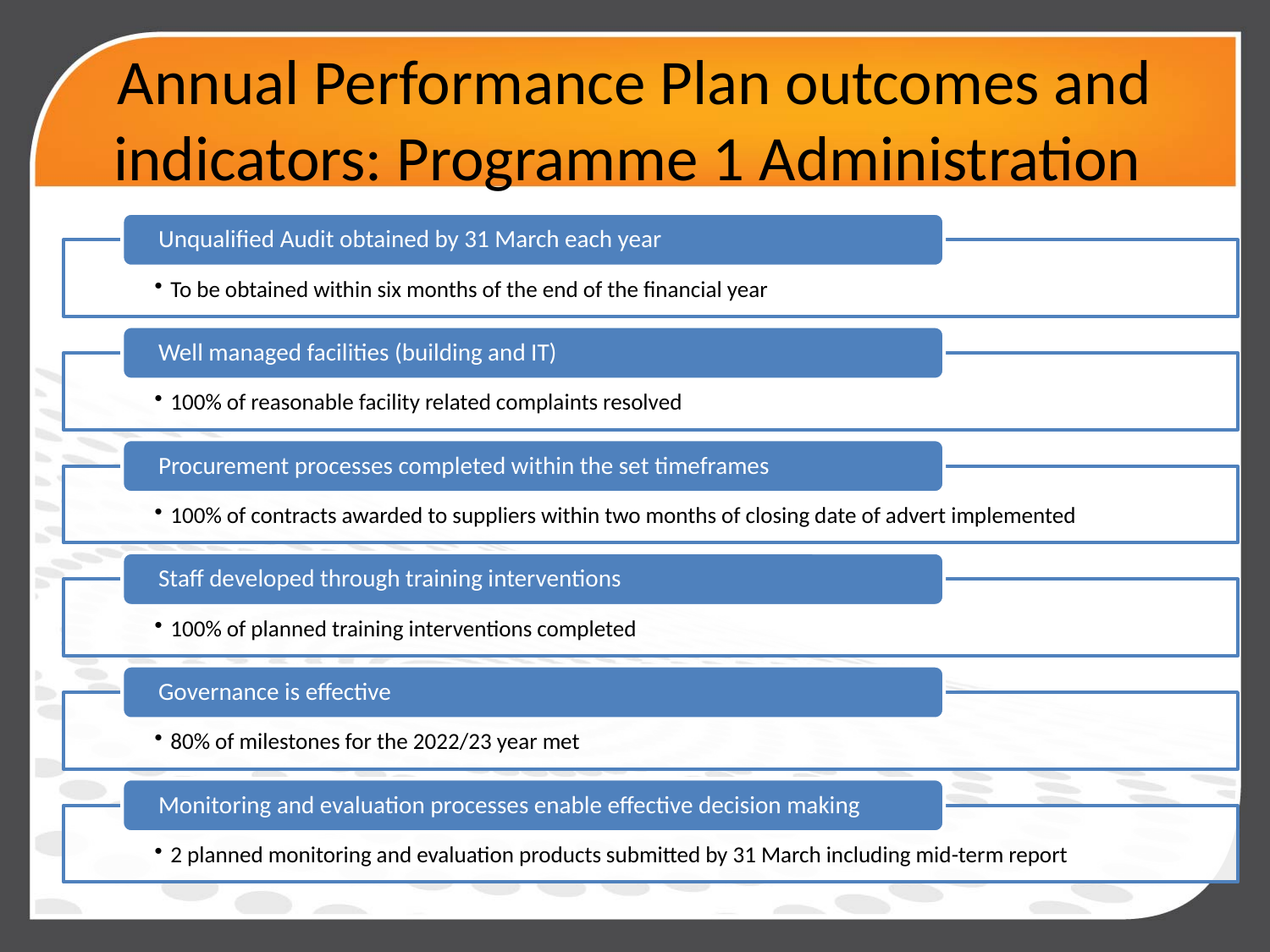

# Annual Performance Plan outcomes and indicators: Programme 1 Administration
To be obtained within six months of the end of the financial year
Unqualified Audit obtained by 31 March each year
100% of reasonable facility related complaints resolved
Well managed facilities (building and IT)
100% of contracts awarded to suppliers within two months of closing date of advert implemented
Procurement processes completed within the set timeframes
100% of planned training interventions completed
Staff developed through training interventions
80% of milestones for the 2022/23 year met
Governance is effective
2 planned monitoring and evaluation products submitted by 31 March including mid-term report
Monitoring and evaluation processes enable effective decision making